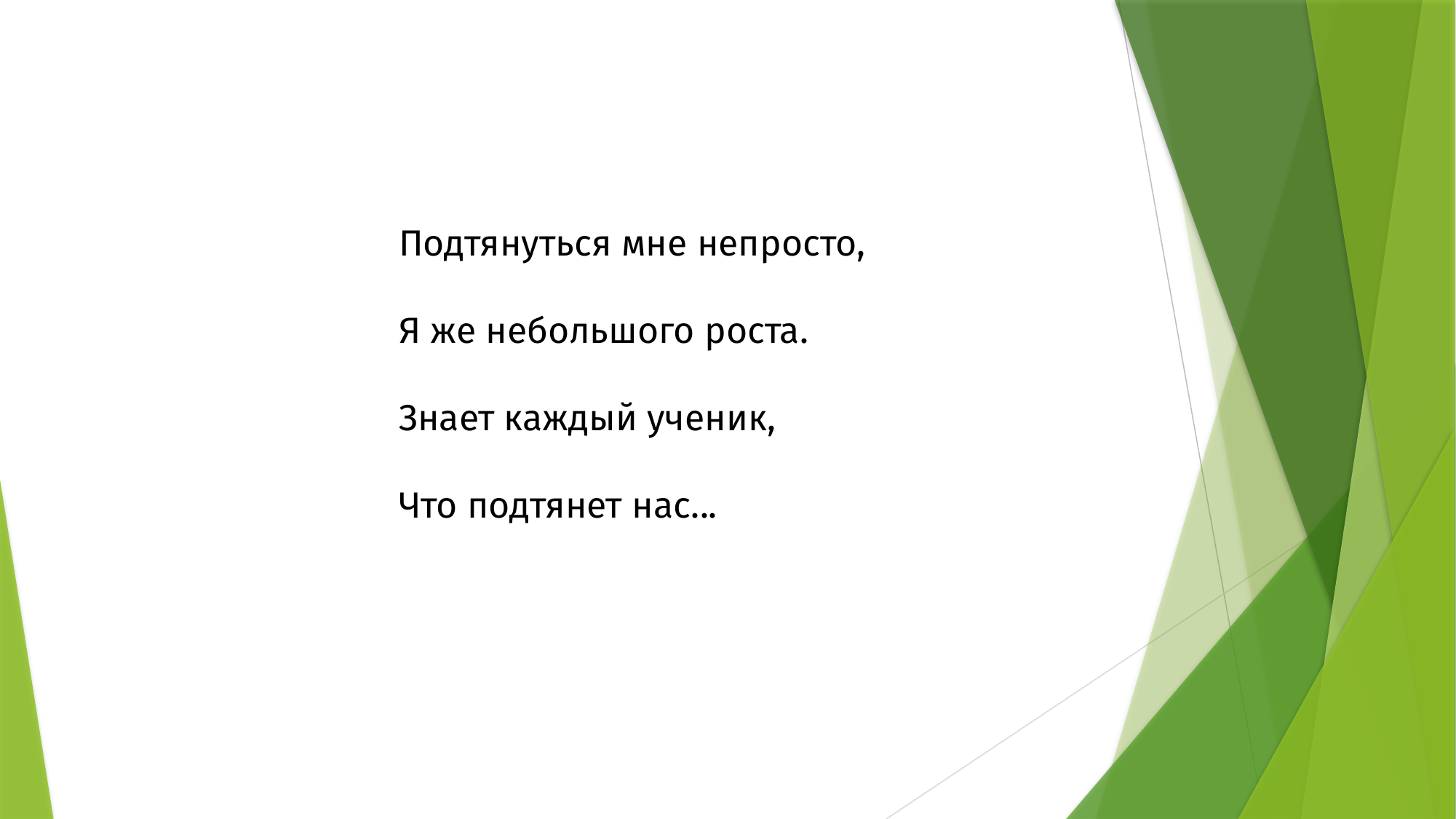

Подтянуться мне непросто,

Я же небольшого роста.

Знает каждый ученик,

Что подтянет нас...